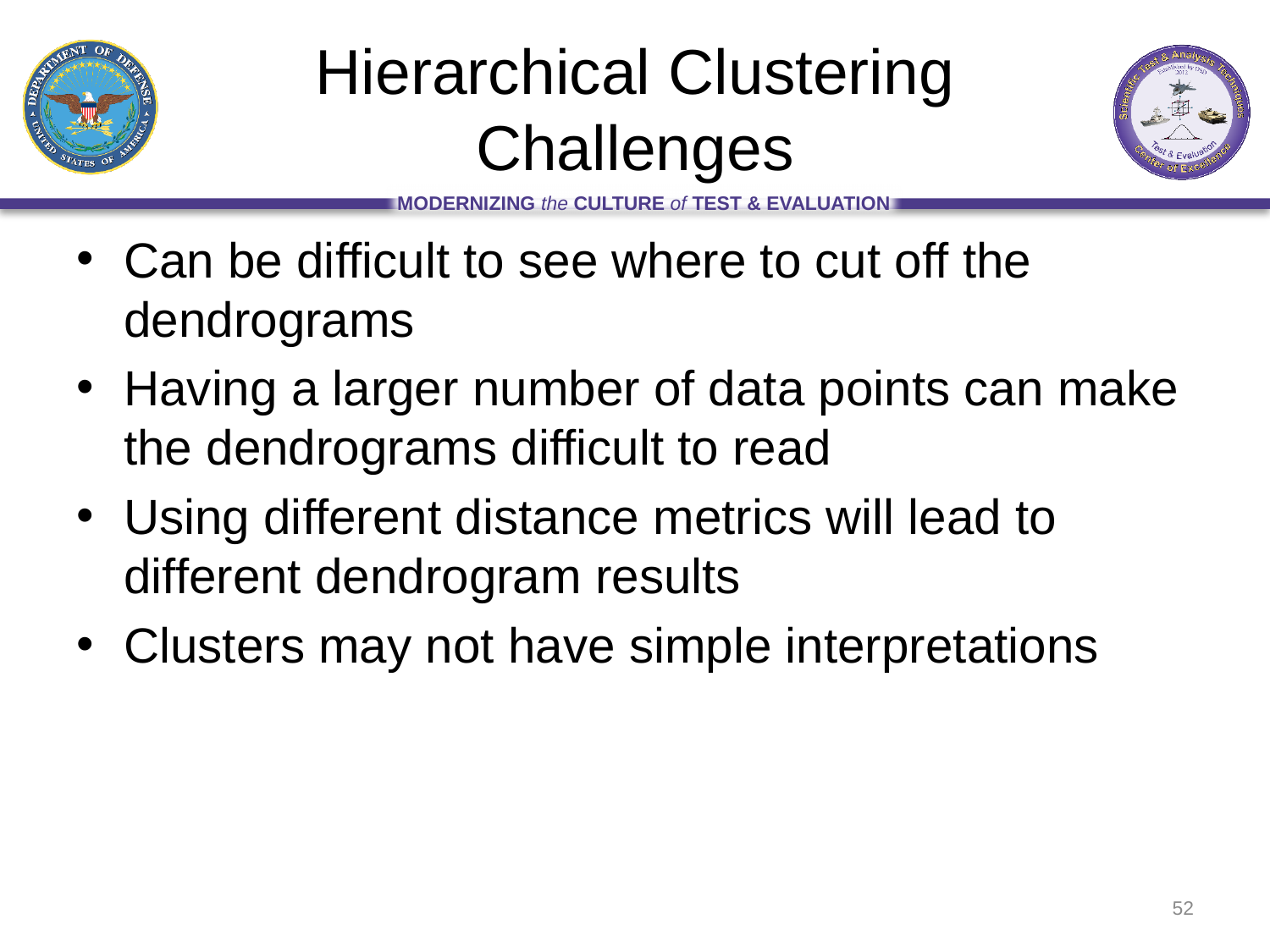

# Hierarchical Clustering Challenges
Can be difficult to see where to cut off the dendrograms
Having a larger number of data points can make the dendrograms difficult to read
Using different distance metrics will lead to different dendrogram results
Clusters may not have simple interpretations

52